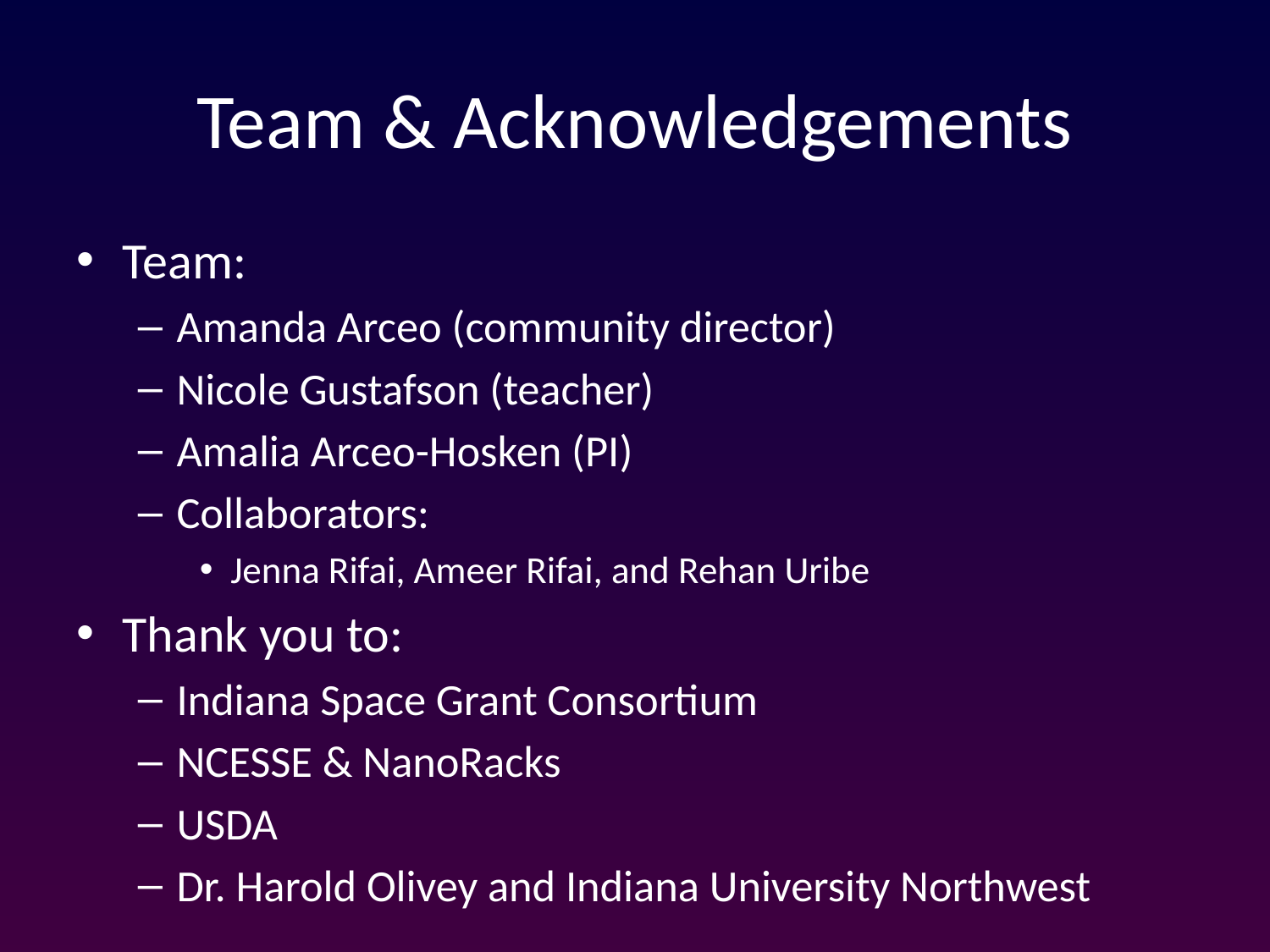

# Team & Acknowledgements
Team:
Amanda Arceo (community director)
Nicole Gustafson (teacher)
Amalia Arceo-Hosken (PI)
Collaborators:
Jenna Rifai, Ameer Rifai, and Rehan Uribe
Thank you to:
Indiana Space Grant Consortium
NCESSE & NanoRacks
USDA
Dr. Harold Olivey and Indiana University Northwest